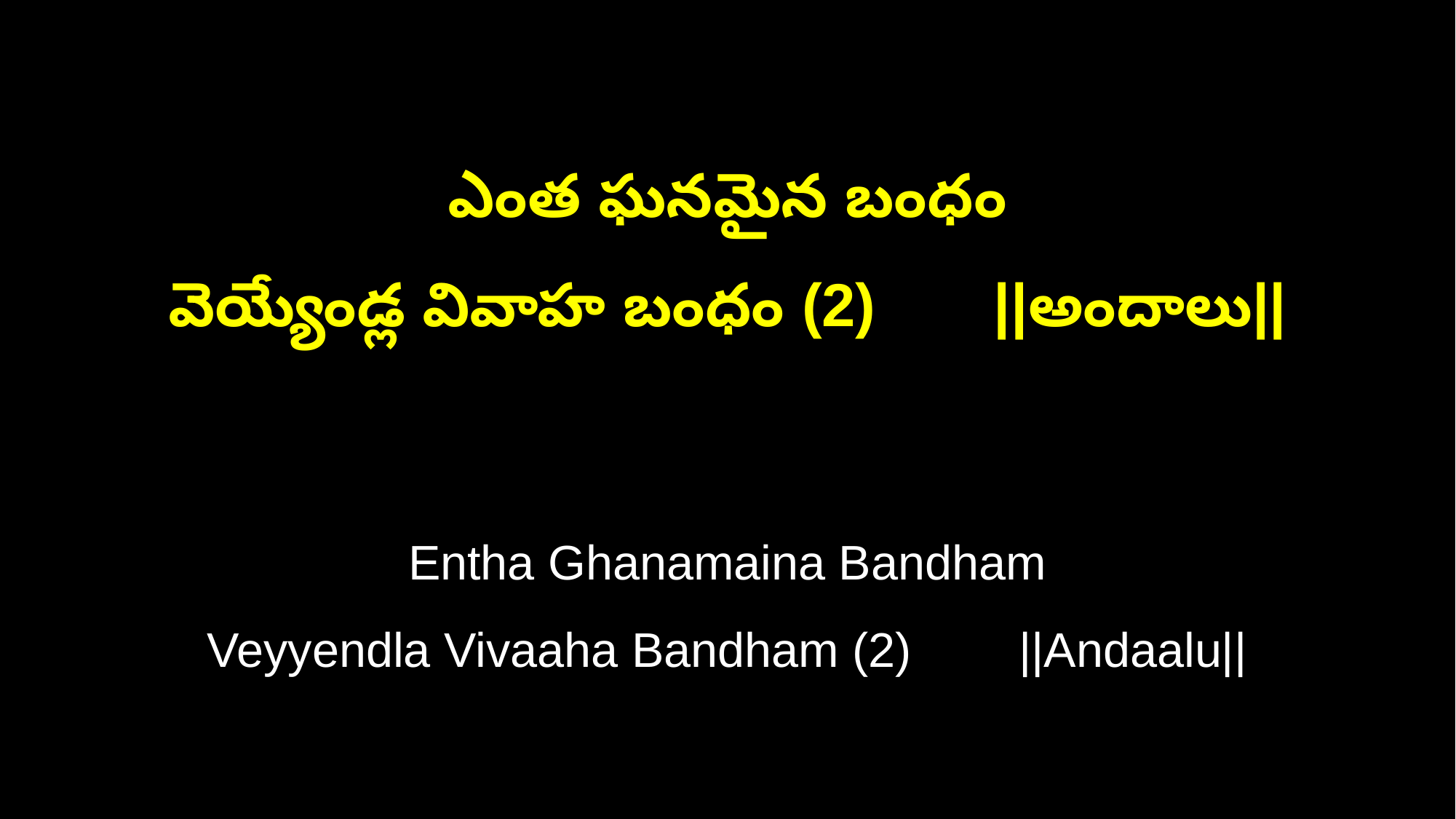

ఎంత ఘనమైన బంధం
వెయ్యేండ్ల వివాహ బంధం (2)       ||అందాలు||
Entha Ghanamaina Bandham
Veyyendla Vivaaha Bandham (2)        ||Andaalu||